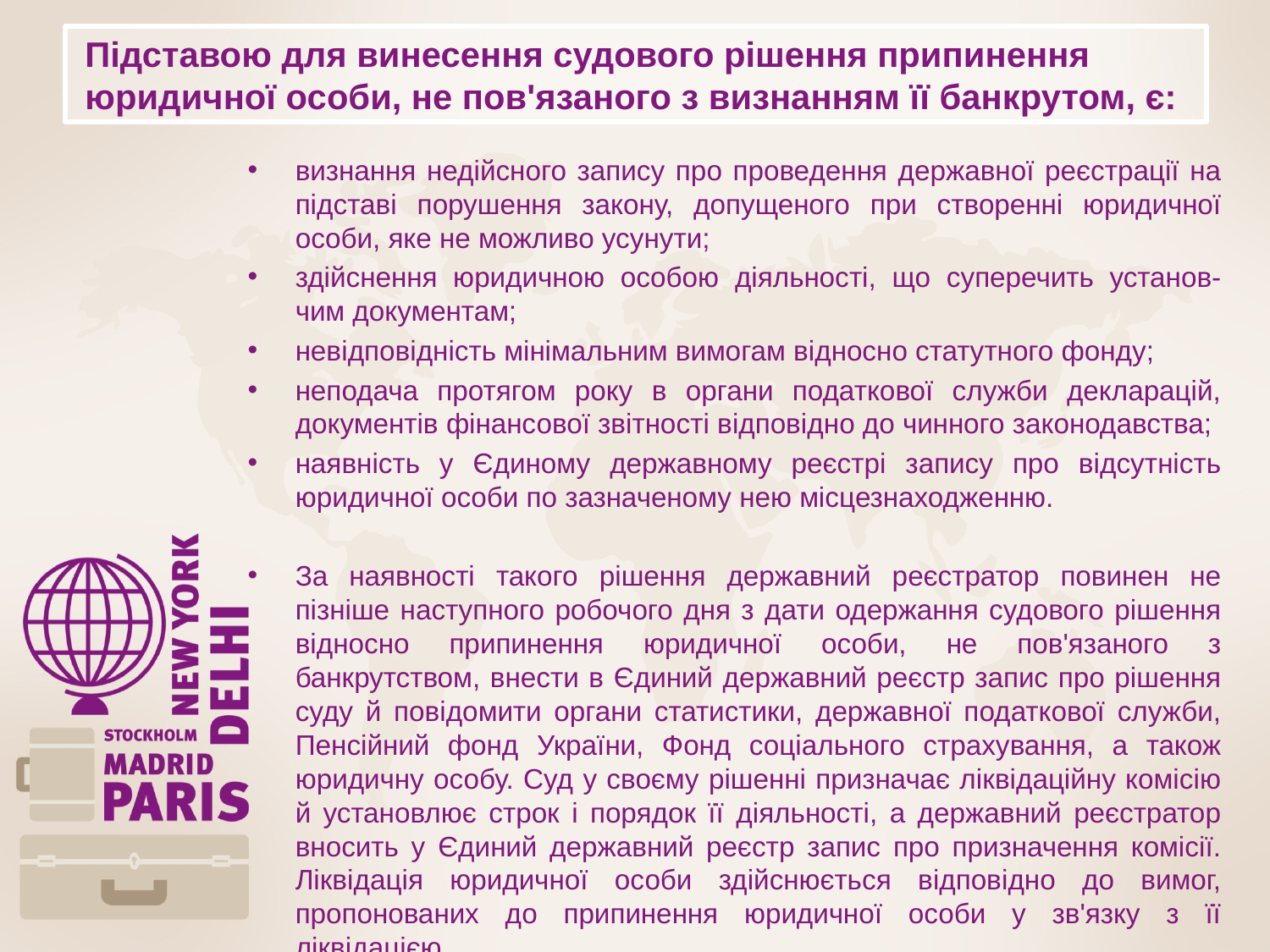

# Підставою для винесення судового рішення припинення юридичної особи, не пов'язаного з визнанням її банкрутом, є:
визнання недійсного запису про проведення державної реєстрації на підставі порушення закону, допущеного при створенні юридичної особи, яке не можливо усунути;
здійснення юридичною особою діяльності, що суперечить установ-чим документам;
невідповідність мінімальним вимогам відносно статутного фонду;
неподача протягом року в органи податкової служби декларацій, документів фінансової звітності відповідно до чинного законодавства;
наявність у Єдиному державному реєстрі запису про відсутність юридичної особи по зазначеному нею місцезнаходженню.

За наявності такого рішення державний реєстратор повинен не пізніше наступного робочого дня з дати одержання судового рішення відносно припинення юридичної особи, не пов'язаного з банкрутством, внести в Єдиний державний реєстр запис про рішення суду й повідомити органи статистики, державної податкової служби, Пенсійний фонд України, Фонд соціального страхування, а також юридичну особу. Суд у своєму рішенні призначає ліквідаційну комісію й установлює строк і порядок її діяльності, а державний реєстратор вносить у Єдиний державний реєстр запис про призначення комісії. Ліквідація юридичної особи здійснюється відповідно до вимог, пропонованих до припинення юридичної особи у зв'язку з її ліквідацією.